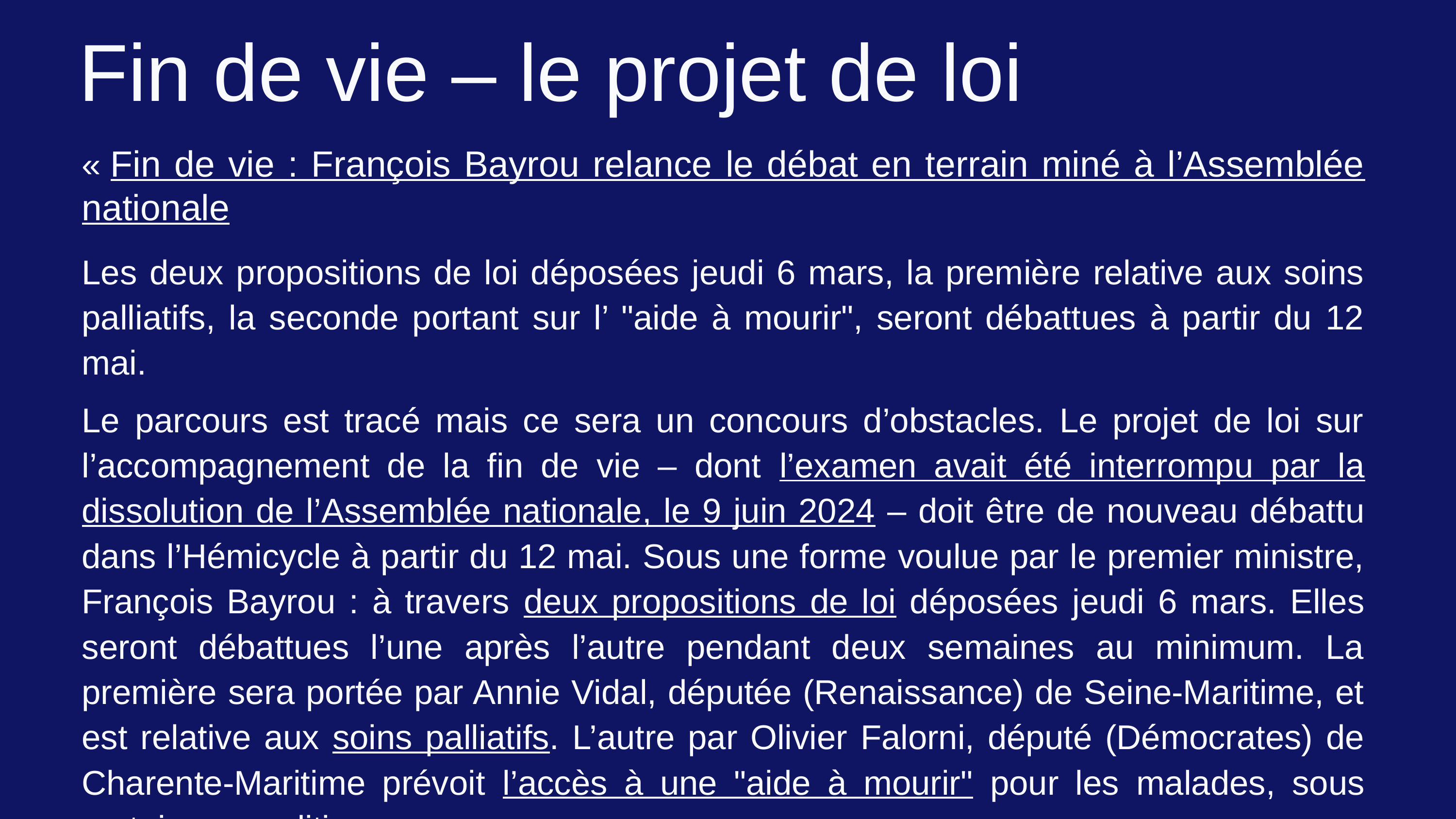

Fin de vie – le projet de loi
« Fin de vie : François Bayrou relance le débat en terrain miné à l’Assemblée nationale
Les deux propositions de loi déposées jeudi 6 mars, la première relative aux soins palliatifs, la seconde portant sur l’ "aide à mourir", seront débattues à partir du 12 mai.
Le parcours est tracé mais ce sera un concours d’obstacles. Le projet de loi sur l’accompagnement de la fin de vie – dont l’examen avait été interrompu par la dissolution de l’Assemblée nationale, le 9 juin 2024 – doit être de nouveau débattu dans l’Hémicycle à partir du 12 mai. Sous une forme voulue par le premier ministre, François Bayrou : à travers deux propositions de loi déposées jeudi 6 mars. Elles seront débattues l’une après l’autre pendant deux semaines au minimum. La première sera portée par Annie Vidal, députée (Renaissance) de Seine-Maritime, et est relative aux soins palliatifs. L’autre par Olivier Falorni, député (Démocrates) de Charente-Maritime prévoit l’accès à une "aide à mourir" pour les malades, sous certaines conditions.
Le Monde, le 8 mars 2025